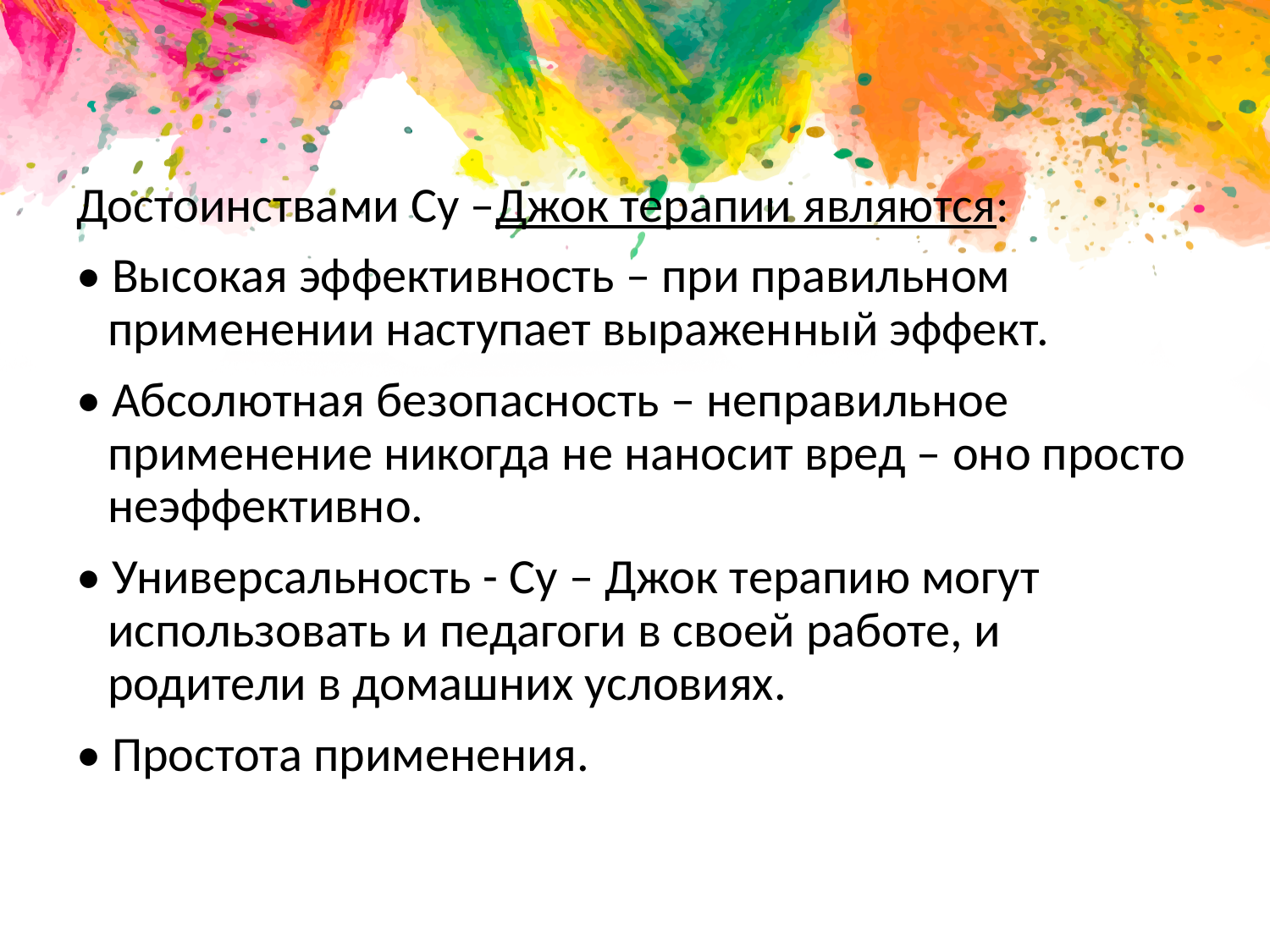

Достоинствами Су –Джок терапии являются:
• Высокая эффективность – при правильном применении наступает выраженный эффект.
• Абсолютная безопасность – неправильное применение никогда не наносит вред – оно просто неэффективно.
• Универсальность - Су – Джок терапию могут использовать и педагоги в своей работе, и родители в домашних условиях.
• Простота применения.